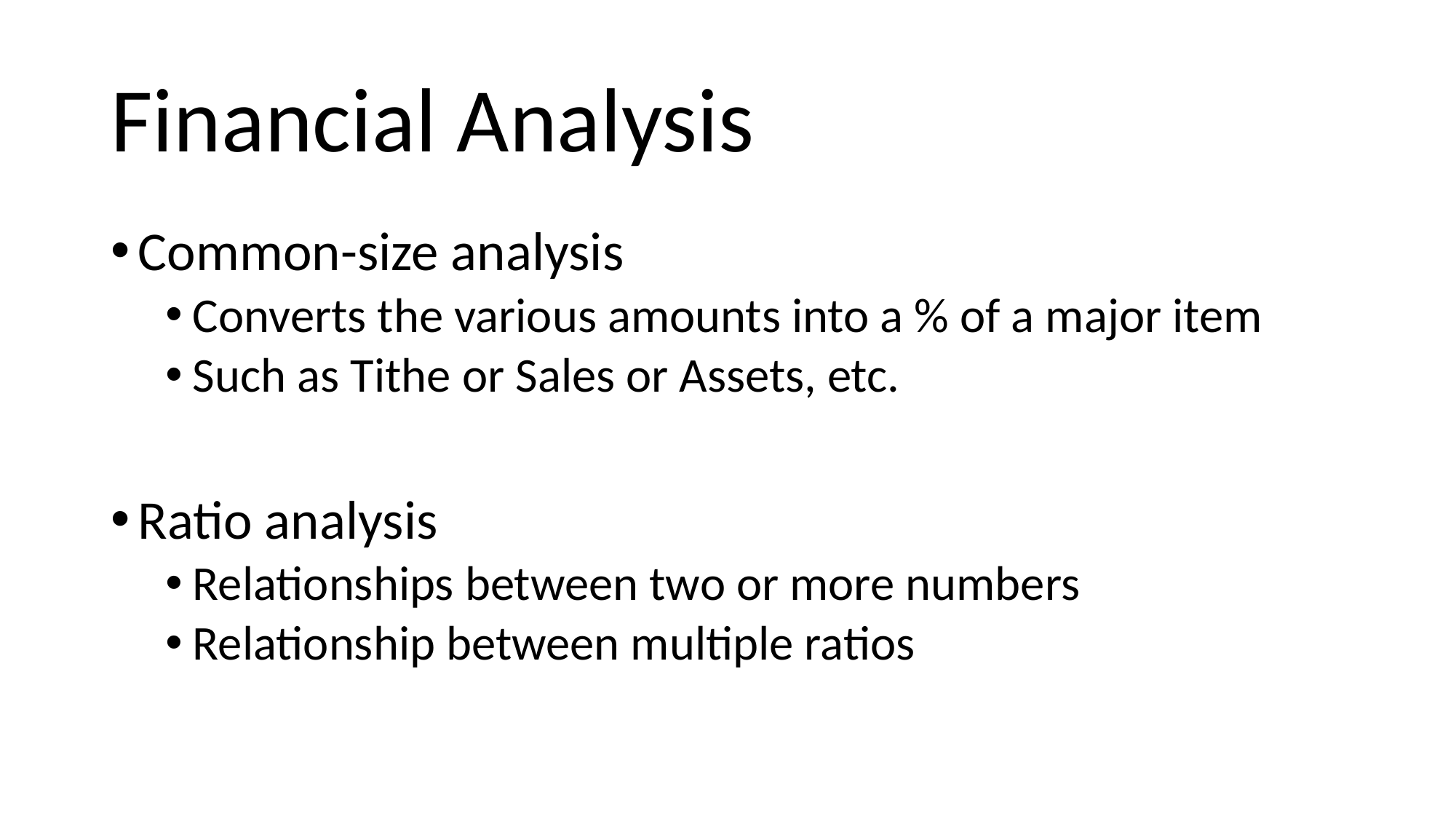

# Financial Analysis
Common-size analysis
Converts the various amounts into a % of a major item
Such as Tithe or Sales or Assets, etc.

Ratio analysis
Relationships between two or more numbers
Relationship between multiple ratios